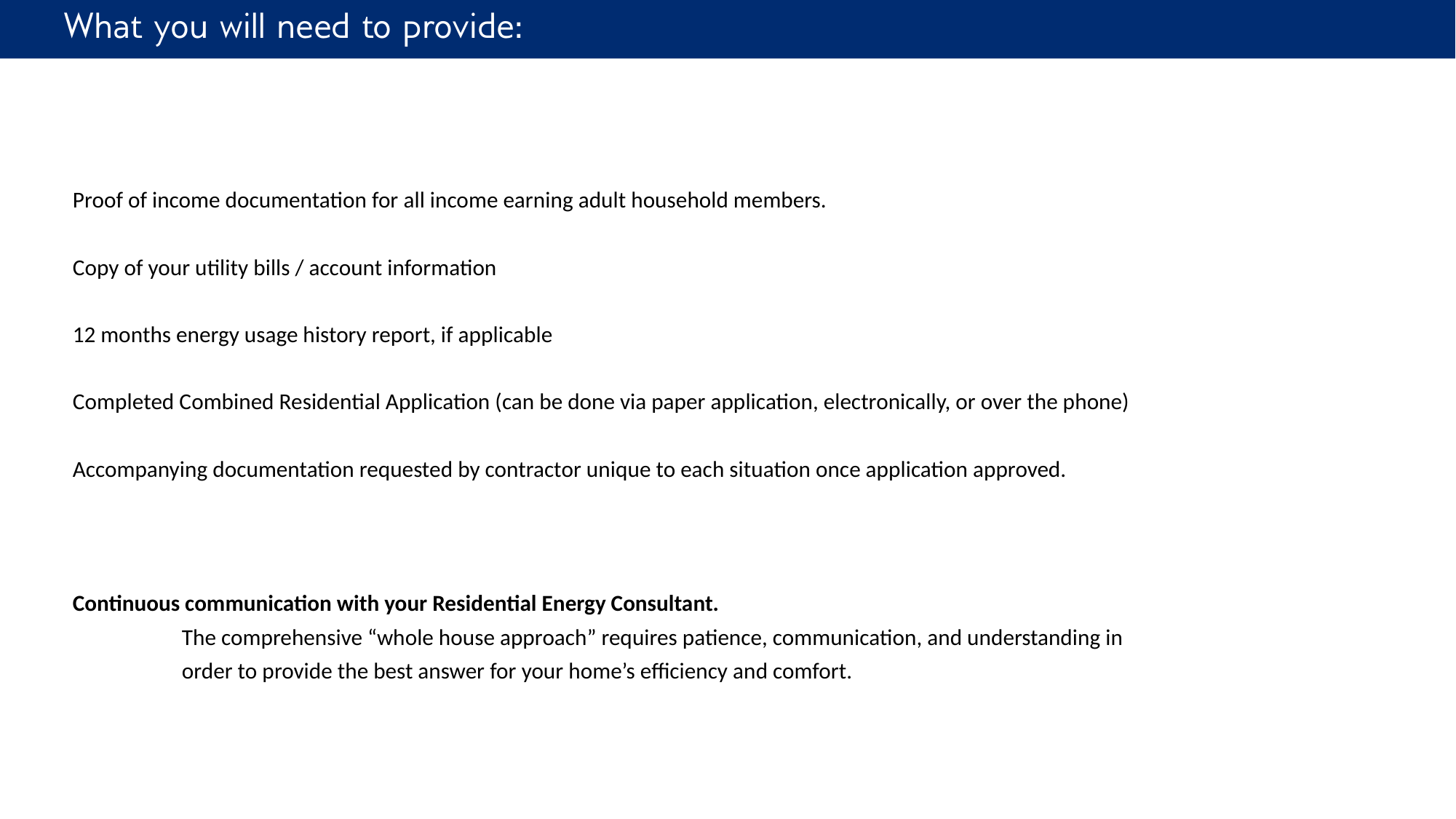

# What you will need to provide:
Proof of income documentation for all income earning adult household members.

Copy of your utility bills / account information

12 months energy usage history report, if applicable

Completed Combined Residential Application (can be done via paper application, electronically, or over the phone)

Accompanying documentation requested by contractor unique to each situation once application approved.

Continuous communication with your Residential Energy Consultant.
	The comprehensive “whole house approach” requires patience, communication, and understanding in
	order to provide the best answer for your home’s efficiency and comfort.